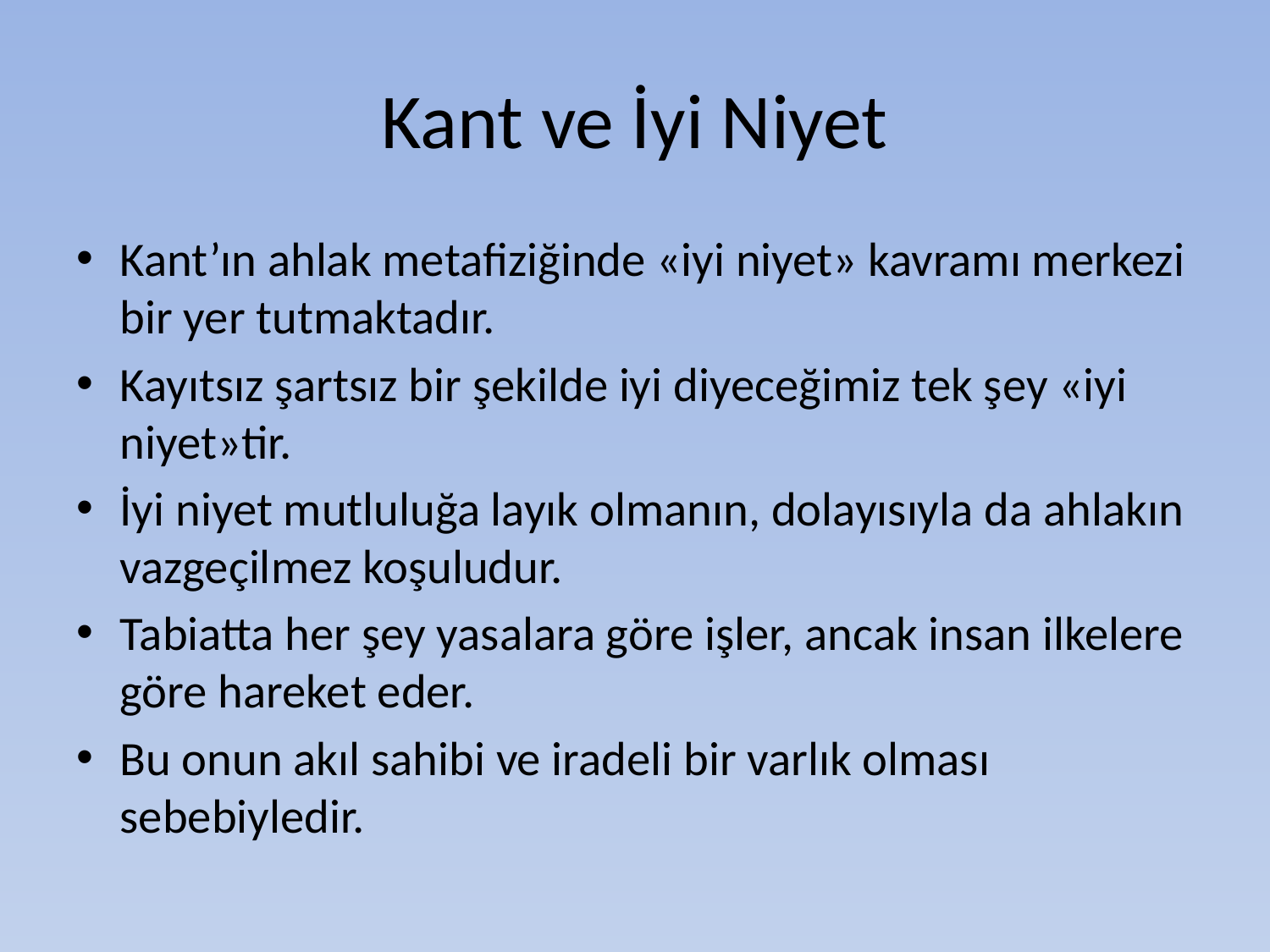

# Kant ve İyi Niyet
Kant’ın ahlak metafiziğinde «iyi niyet» kavramı merkezi bir yer tutmaktadır.
Kayıtsız şartsız bir şekilde iyi diyeceğimiz tek şey «iyi niyet»tir.
İyi niyet mutluluğa layık olmanın, dolayısıyla da ahlakın vazgeçilmez koşuludur.
Tabiatta her şey yasalara göre işler, ancak insan ilkelere göre hareket eder.
Bu onun akıl sahibi ve iradeli bir varlık olması sebebiyledir.